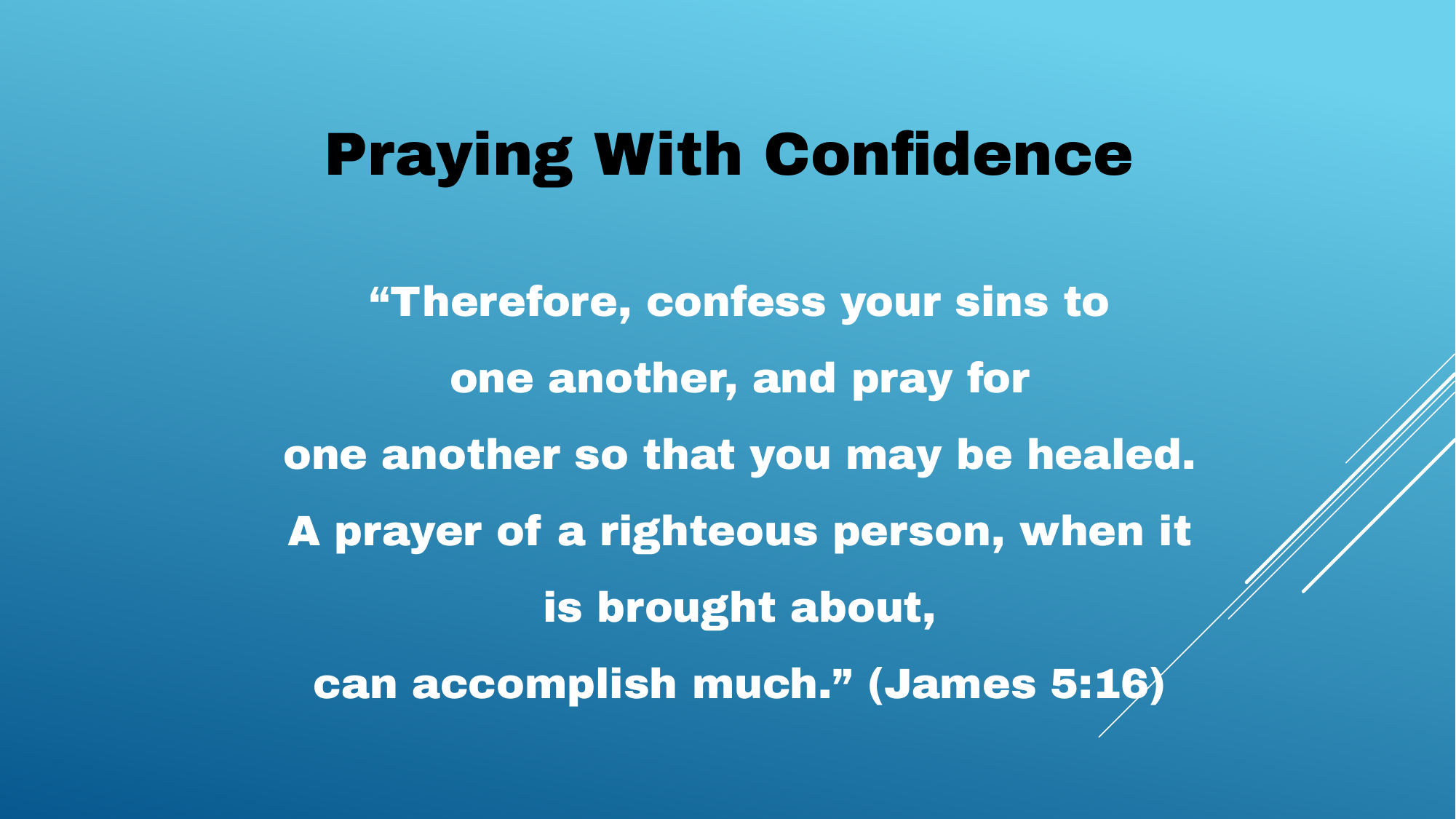

Praying With Confidence
“Therefore, confess your sins to one another, and pray for one another so that you may be healed. A prayer of a righteous person, when it is brought about, can accomplish much.” (James 5:16)